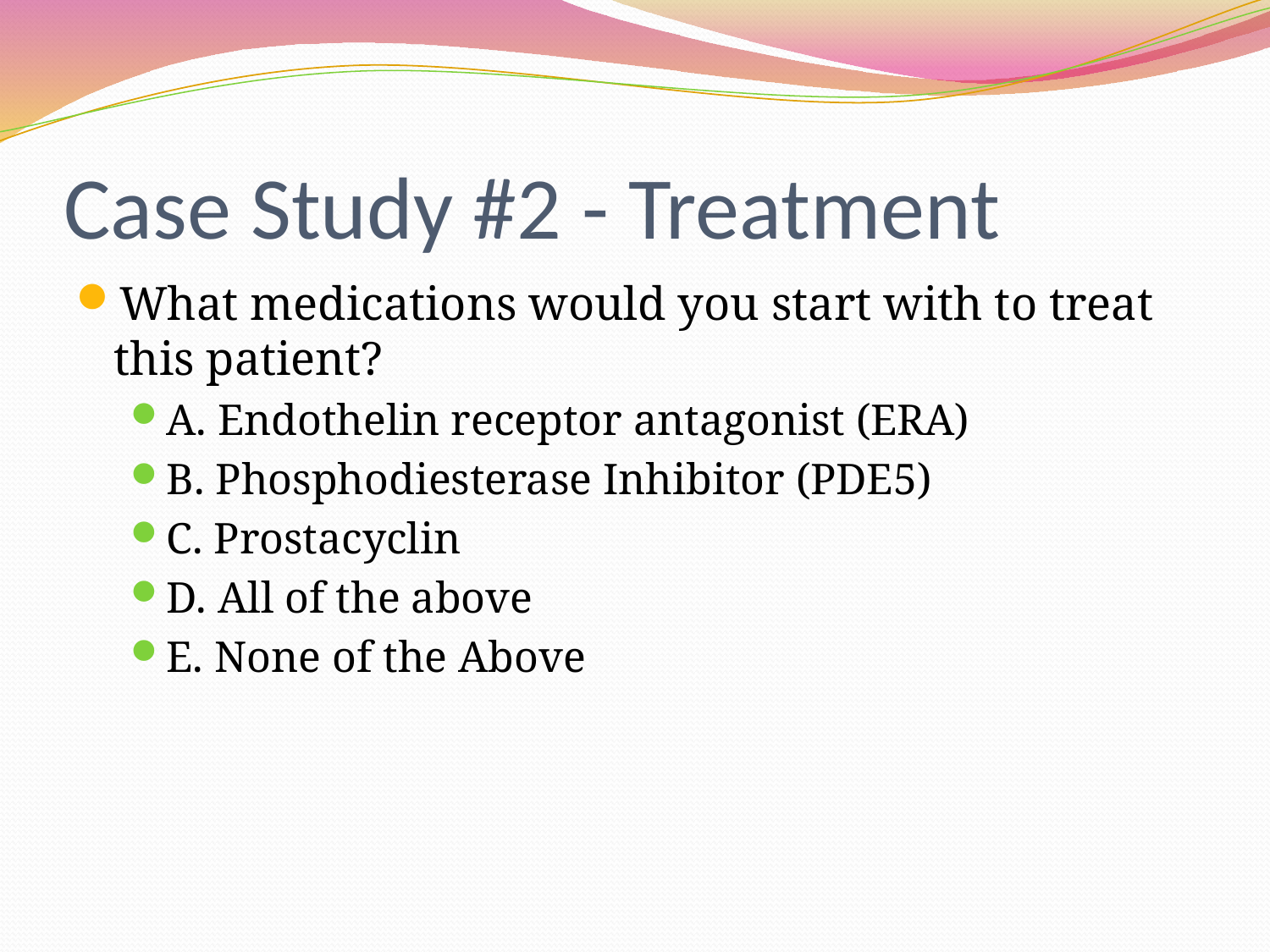

# Case Study #2 - Treatment
What medications would you start with to treat this patient?
A. Endothelin receptor antagonist (ERA)
B. Phosphodiesterase Inhibitor (PDE5)
C. Prostacyclin
D. All of the above
E. None of the Above